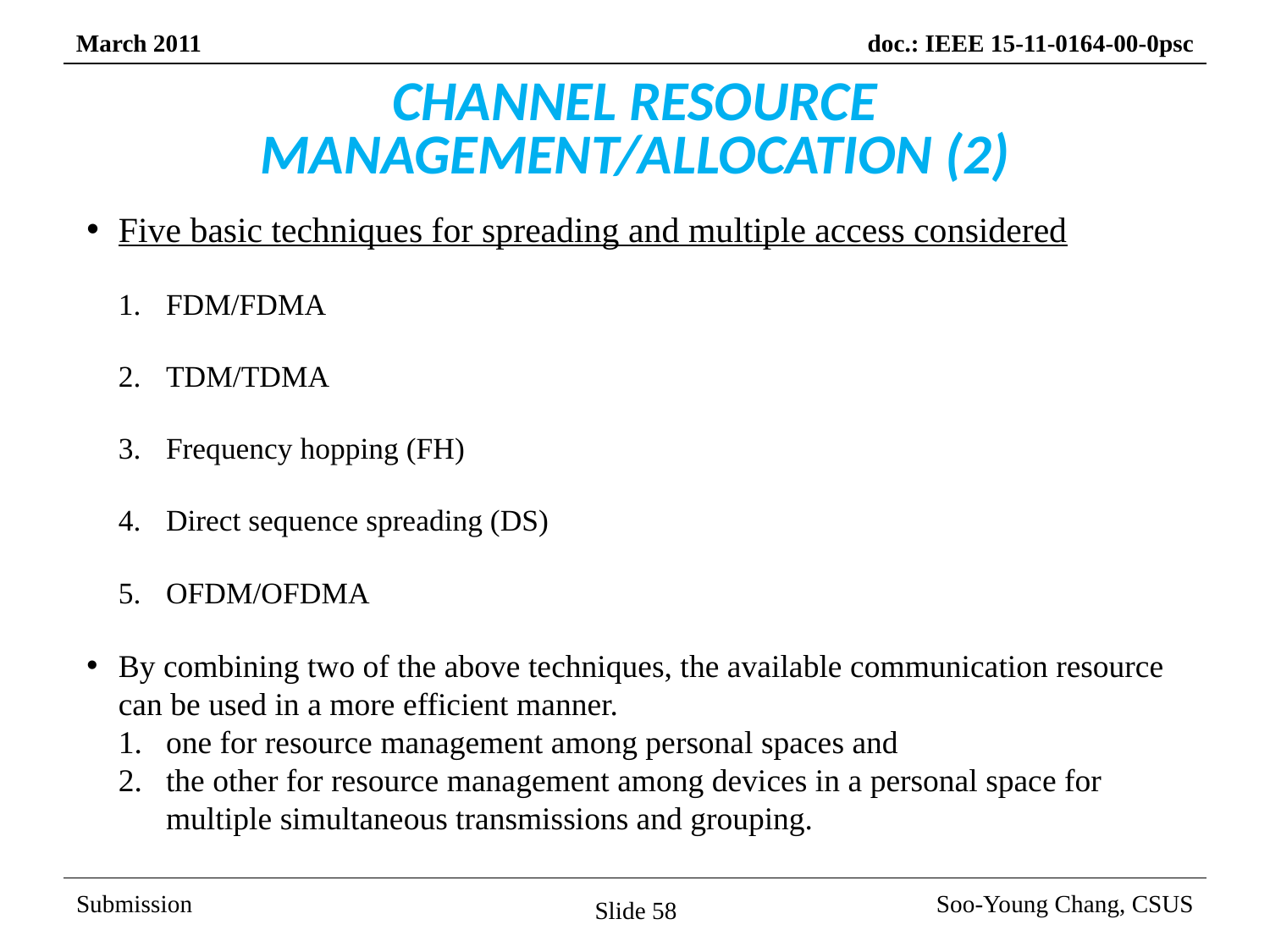

# CHANNEL RESOURCE MANAGEMENT/ALLOCATION (2)
Five basic techniques for spreading and multiple access considered

FDM/FDMA

TDM/TDMA

Frequency hopping (FH)

Direct sequence spreading (DS)

OFDM/OFDMA

By combining two of the above techniques, the available communication resource can be used in a more efficient manner.
one for resource management among personal spaces and
the other for resource management among devices in a personal space for multiple simultaneous transmissions and grouping.
Slide 58